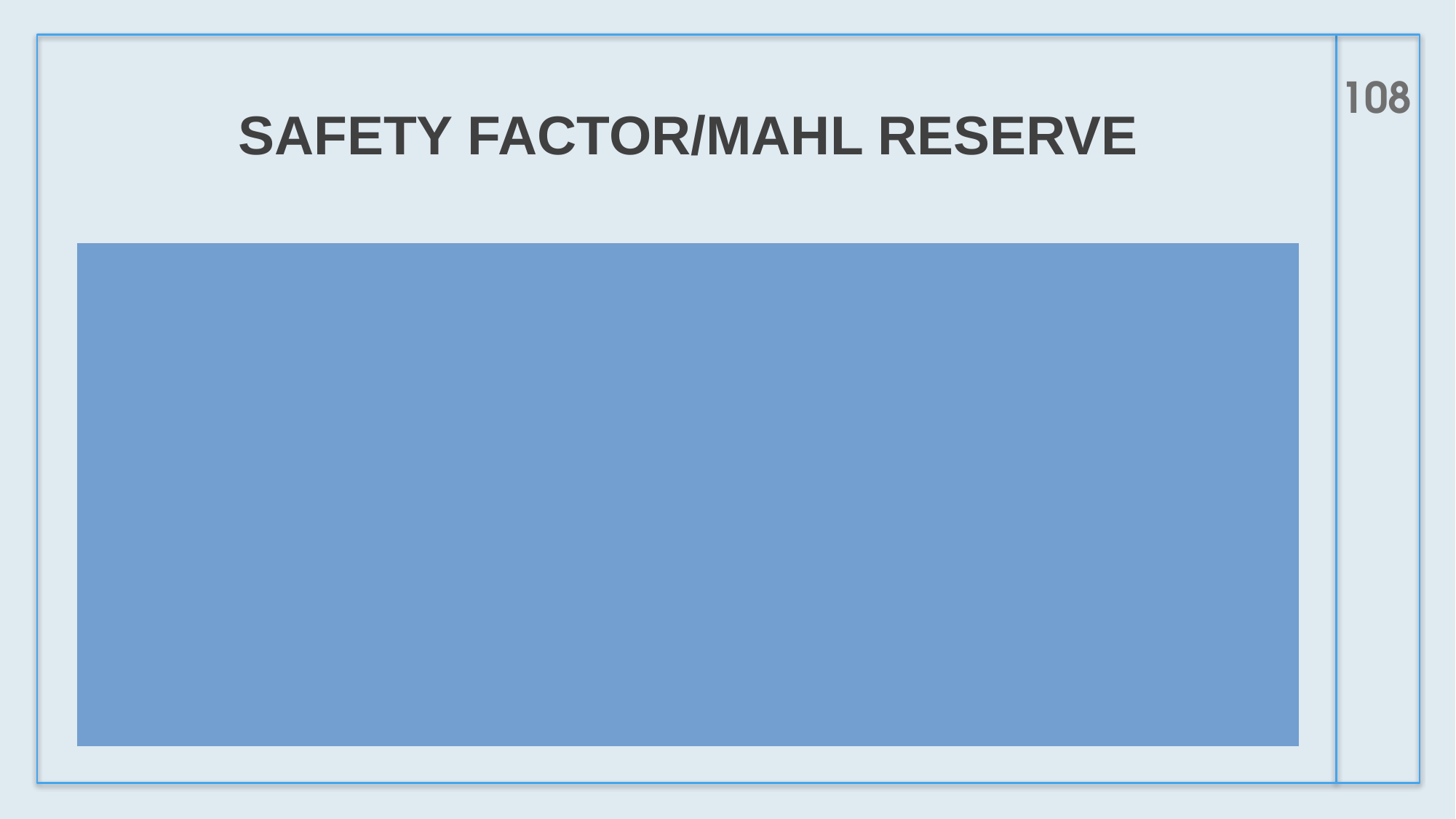

108
# Safety Factor/MAHL Reserve
Any Negative numbers?
Reserve for future growth
Buffer against SIU IUP violations
Uncertainty in HWA Calculations

Leave 20-30% MAIL still available
Leave 20-30% MAHL still available